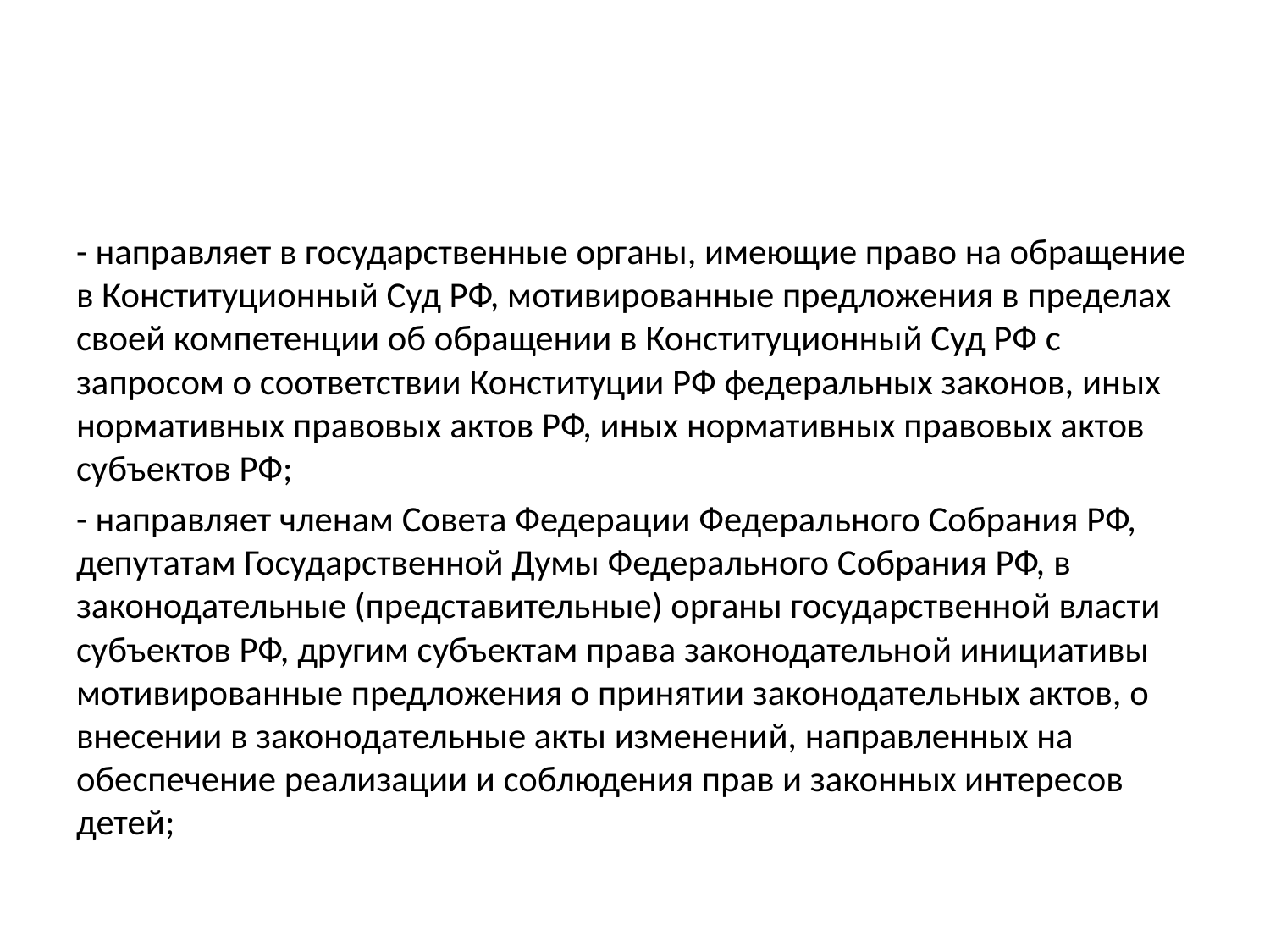

#
- направляет в государственные органы, имеющие право на обращение в Конституционный Суд РФ, мотивированные предложения в пределах своей компетенции об обращении в Конституционный Суд РФ с запросом о соответствии Конституции РФ федеральных законов, иных нормативных правовых актов РФ, иных нормативных правовых актов субъектов РФ;
- направляет членам Совета Федерации Федерального Собрания РФ, депутатам Государственной Думы Федерального Собрания РФ, в законодательные (представительные) органы государственной власти субъектов РФ, другим субъектам права законодательной инициативы мотивированные предложения о принятии законодательных актов, о внесении в законодательные акты изменений, направленных на обеспечение реализации и соблюдения прав и законных интересов детей;